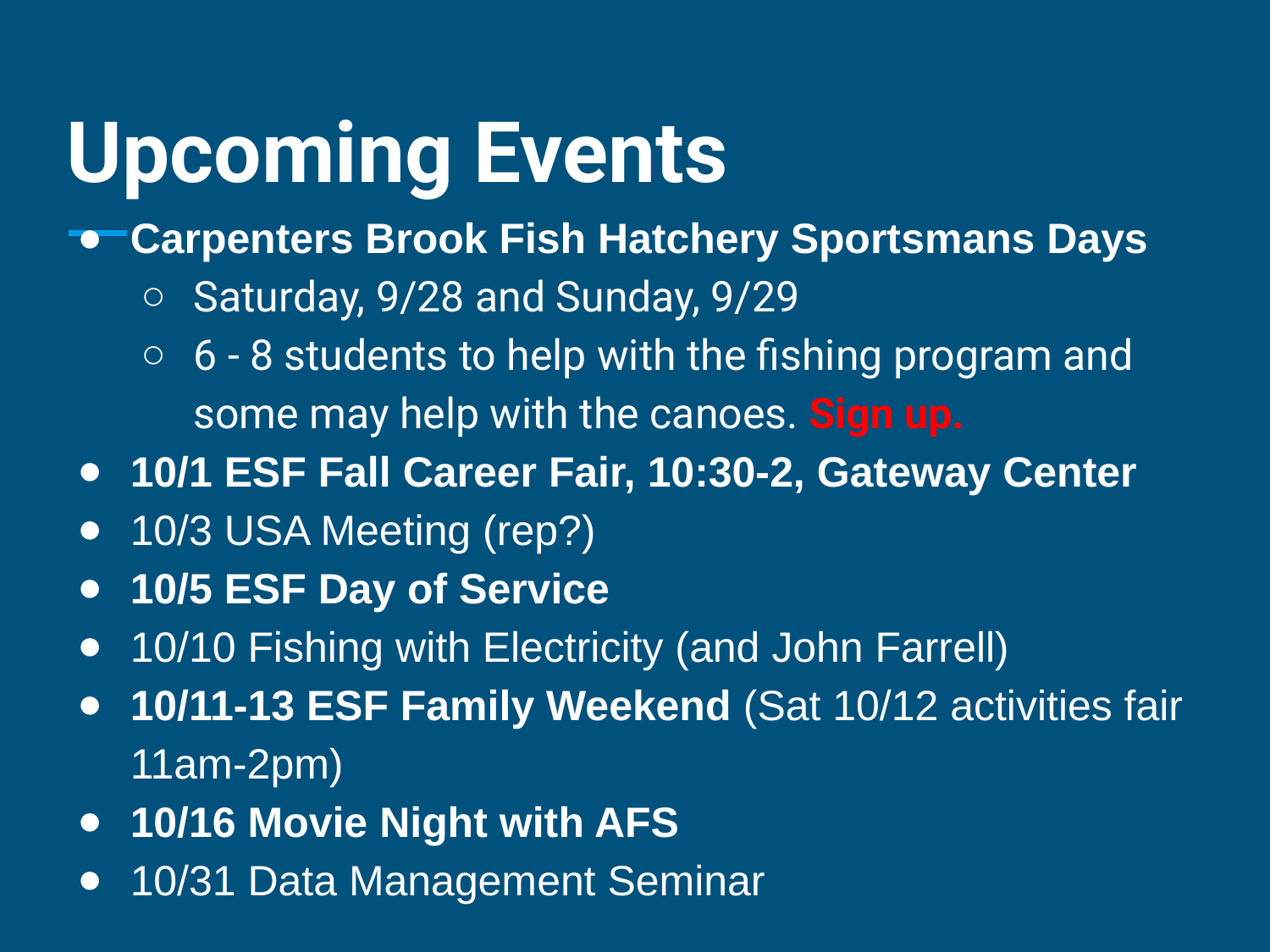

# Upcoming Events
Carpenters Brook Fish Hatchery Sportsmans Days
Saturday, 9/28 and Sunday, 9/29
6 - 8 students to help with the fishing program and some may help with the canoes. Sign up.
10/1 ESF Fall Career Fair, 10:30-2, Gateway Center
10/3 USA Meeting (rep?)
10/5 ESF Day of Service
10/10 Fishing with Electricity (and John Farrell)
10/11-13 ESF Family Weekend (Sat 10/12 activities fair 11am-2pm)
10/16 Movie Night with AFS
10/31 Data Management Seminar